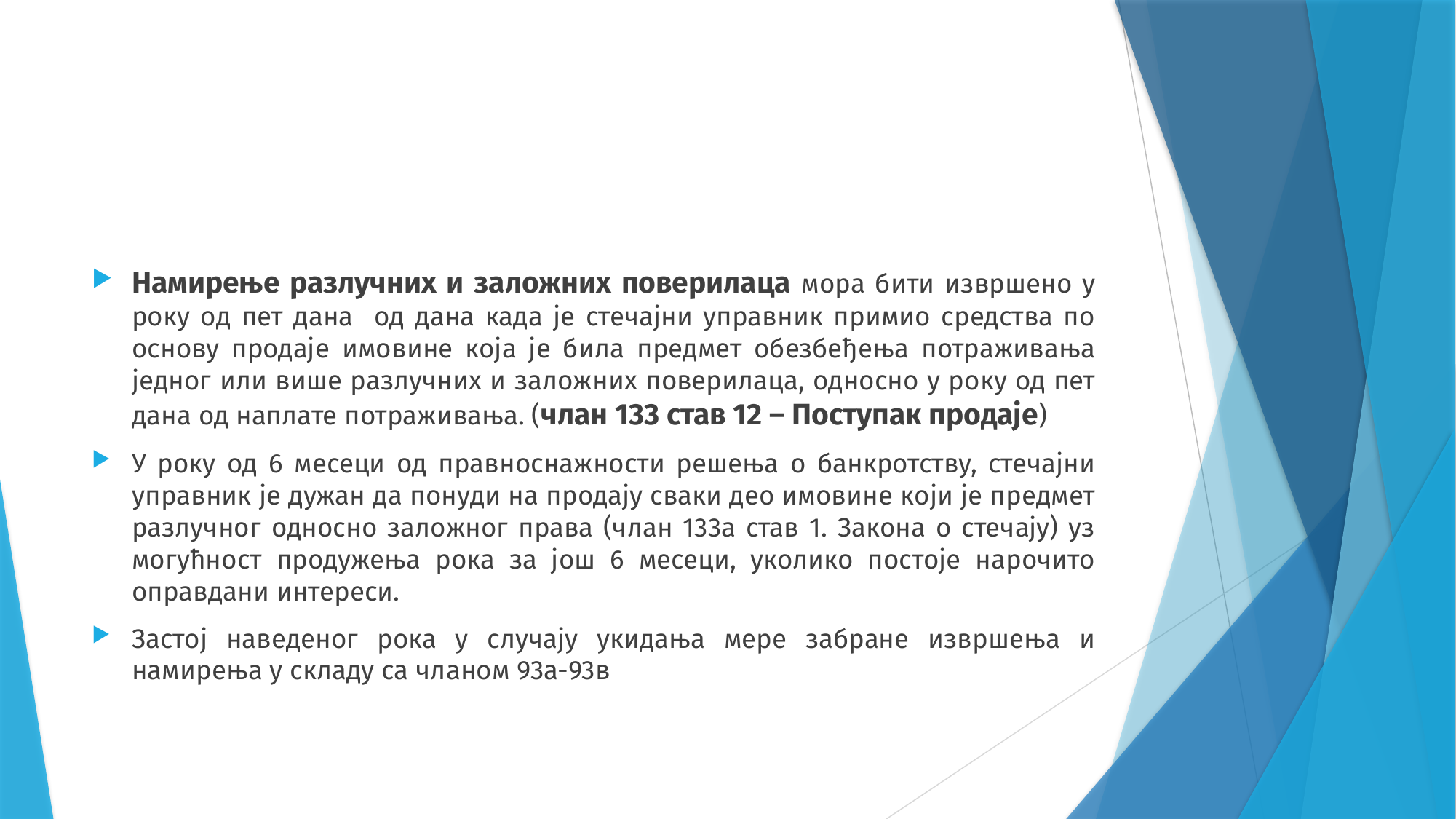

Намирење разлучних и заложних поверилаца мора бити извршено у року од пет дана  од дана када је стечајни управник примио средства по основу продаје имовине која је била предмет обезбеђења потраживања једног или више разлучних и заложних поверилаца, односно у року од пет дана од наплате потраживања. (члан 133 став 12 – Поступак продаје)
У року од 6 месеци од правноснажности решења о банкротству, стечајни управник је дужан да понуди на продају сваки део имовине који је предмет разлучног односно заложног права (члан 133а став 1. Закона о стечају) уз могућност продужења рока за још 6 месеци, уколико постоје нарочито оправдани интереси.
Застој наведеног рока у случају укидања мере забране извршења и намирења у складу са чланом 93а-93в